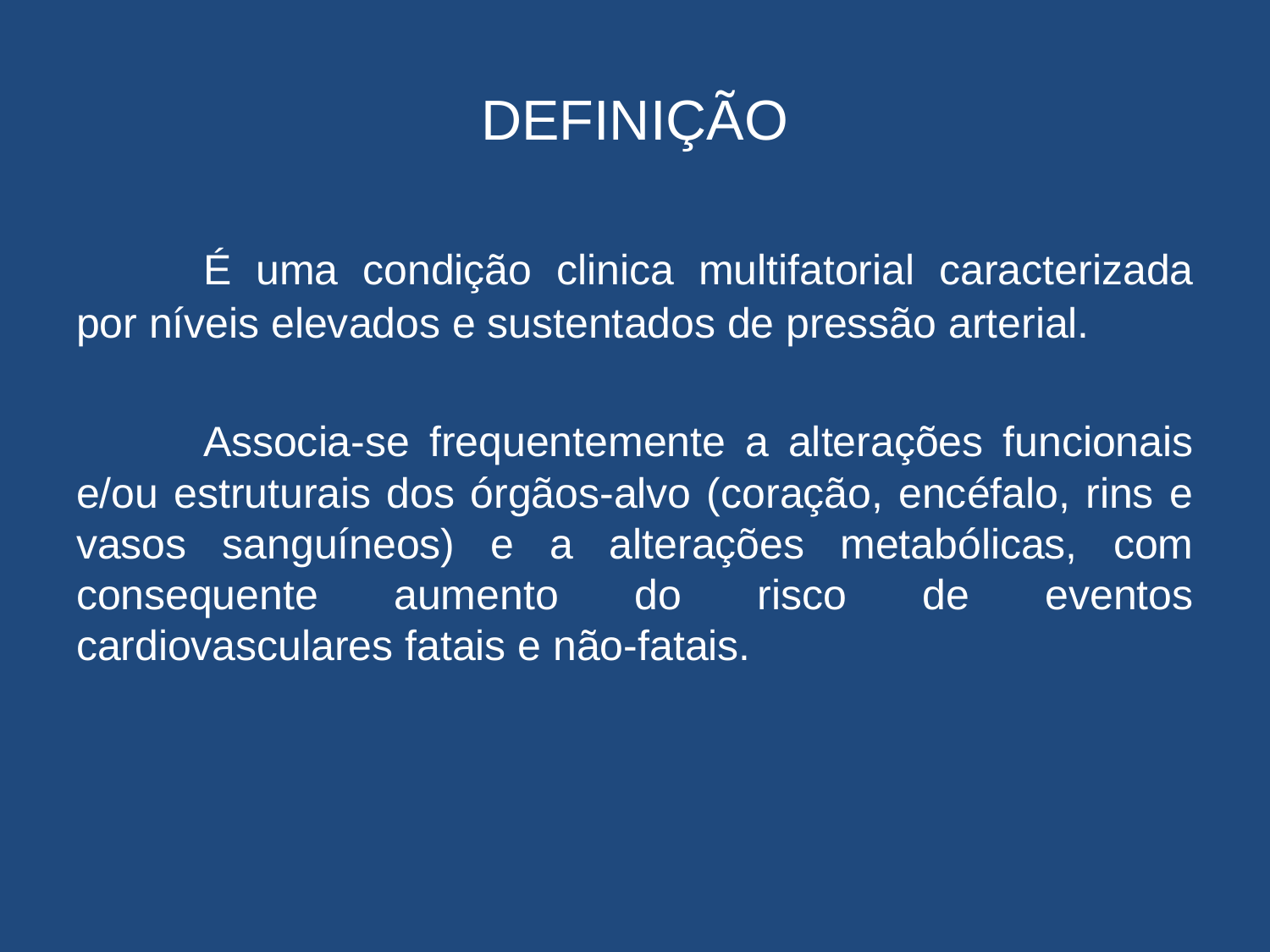

# DEFINIÇÃO
	É uma condição clinica multifatorial caracterizada por níveis elevados e sustentados de pressão arterial.

	Associa-se frequentemente a alterações funcionais e/ou estruturais dos órgãos-alvo (coração, encéfalo, rins e vasos sanguíneos) e a alterações metabólicas, com consequente aumento do risco de eventos cardiovasculares fatais e não-fatais.